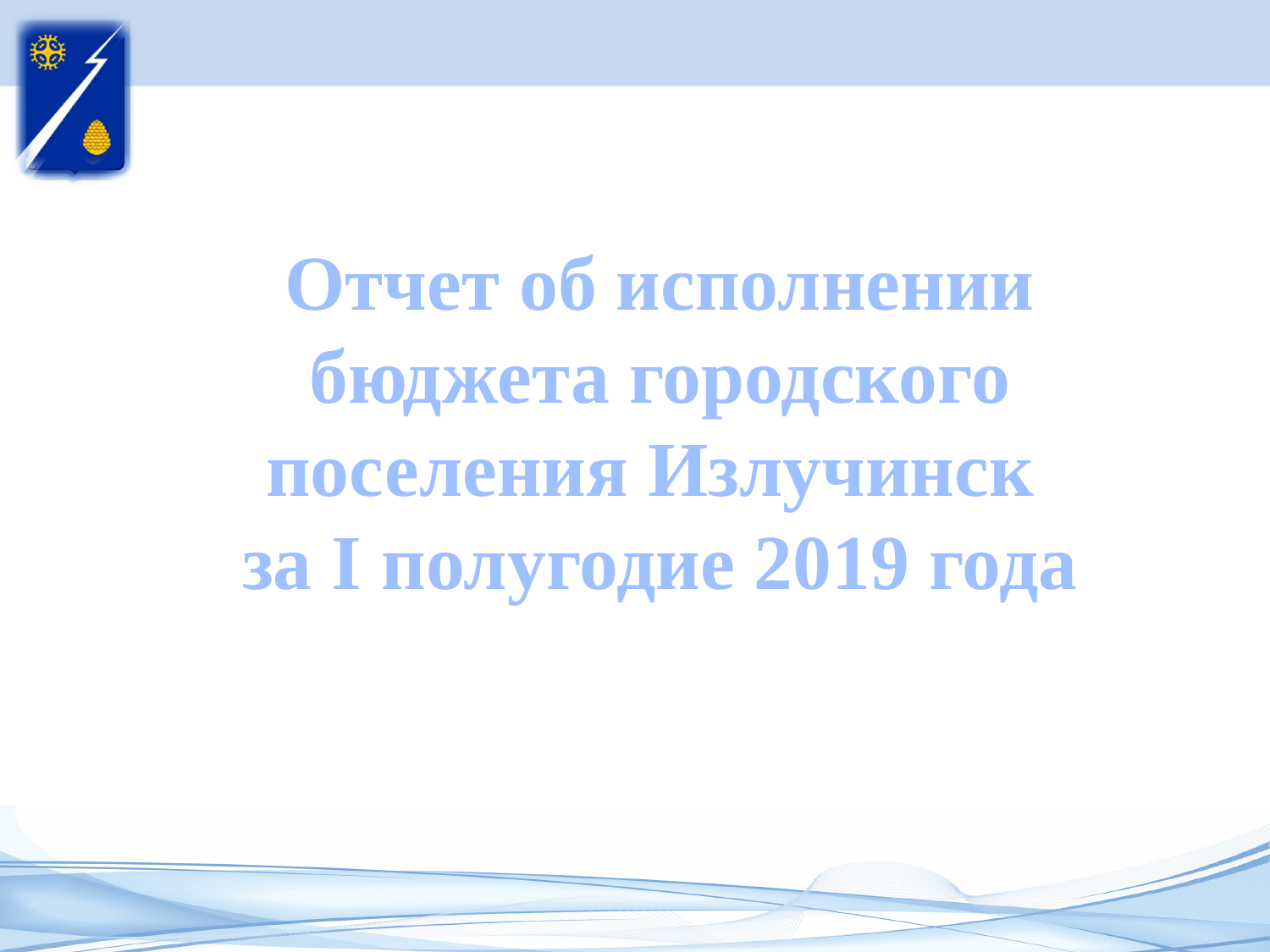

Отчет об исполнении бюджета городского поселения Излучинск
за I полугодие 2019 года